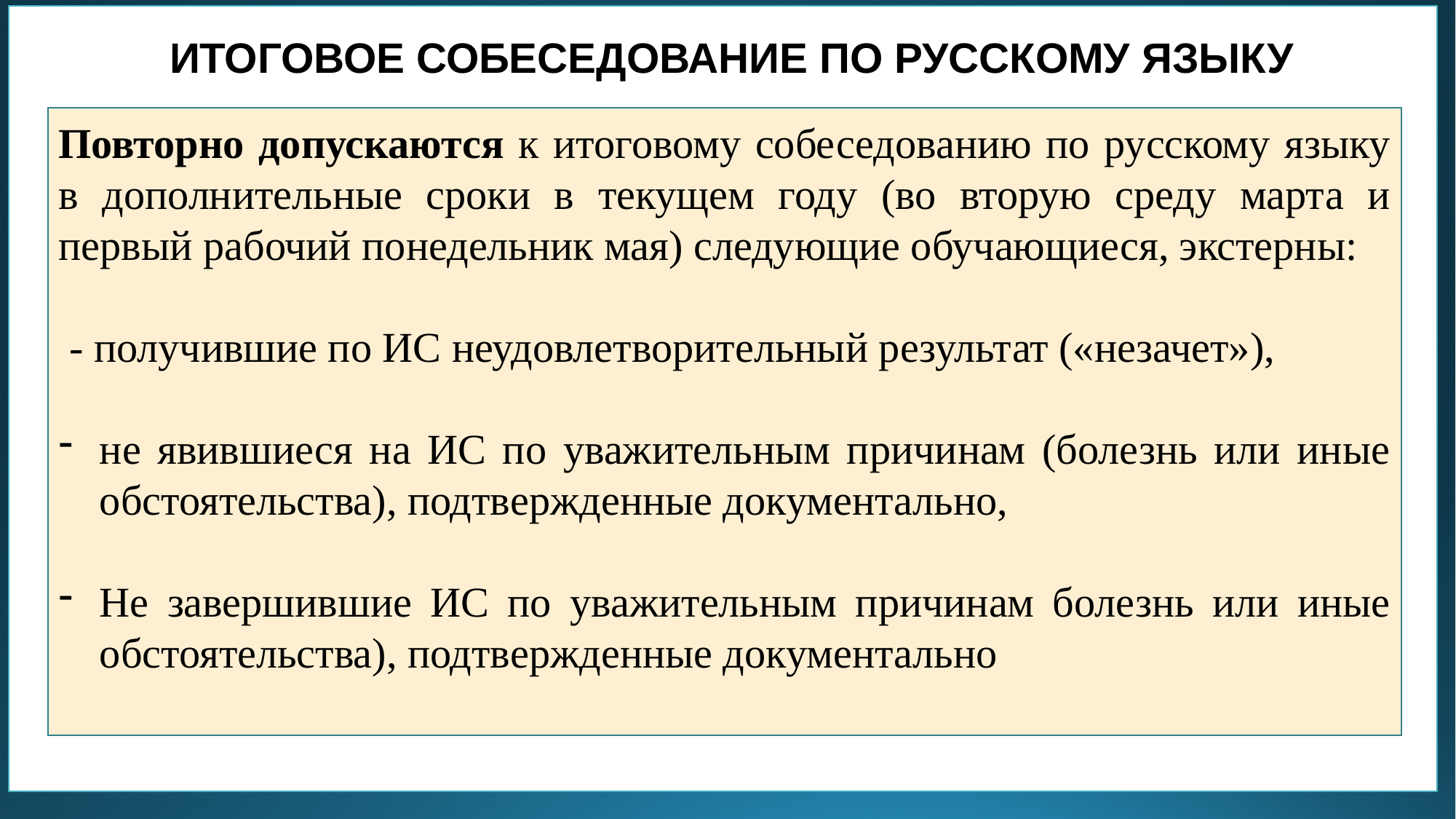

ИТОГОВОЕ СОБЕСЕДОВАНИЕ ПО РУССКОМУ ЯЗЫКУ
Повторно допускаются к итоговому собеседованию по русскому языку в дополнительные сроки в текущем году (во вторую среду марта и первый рабочий понедельник мая) следующие обучающиеся, экстерны:

 - получившие по ИС неудовлетворительный результат («незачет»),

не явившиеся на ИС по уважительным причинам (болезнь или иные обстоятельства), подтвержденные документально,

Не завершившие ИС по уважительным причинам болезнь или иные обстоятельства), подтвержденные документально